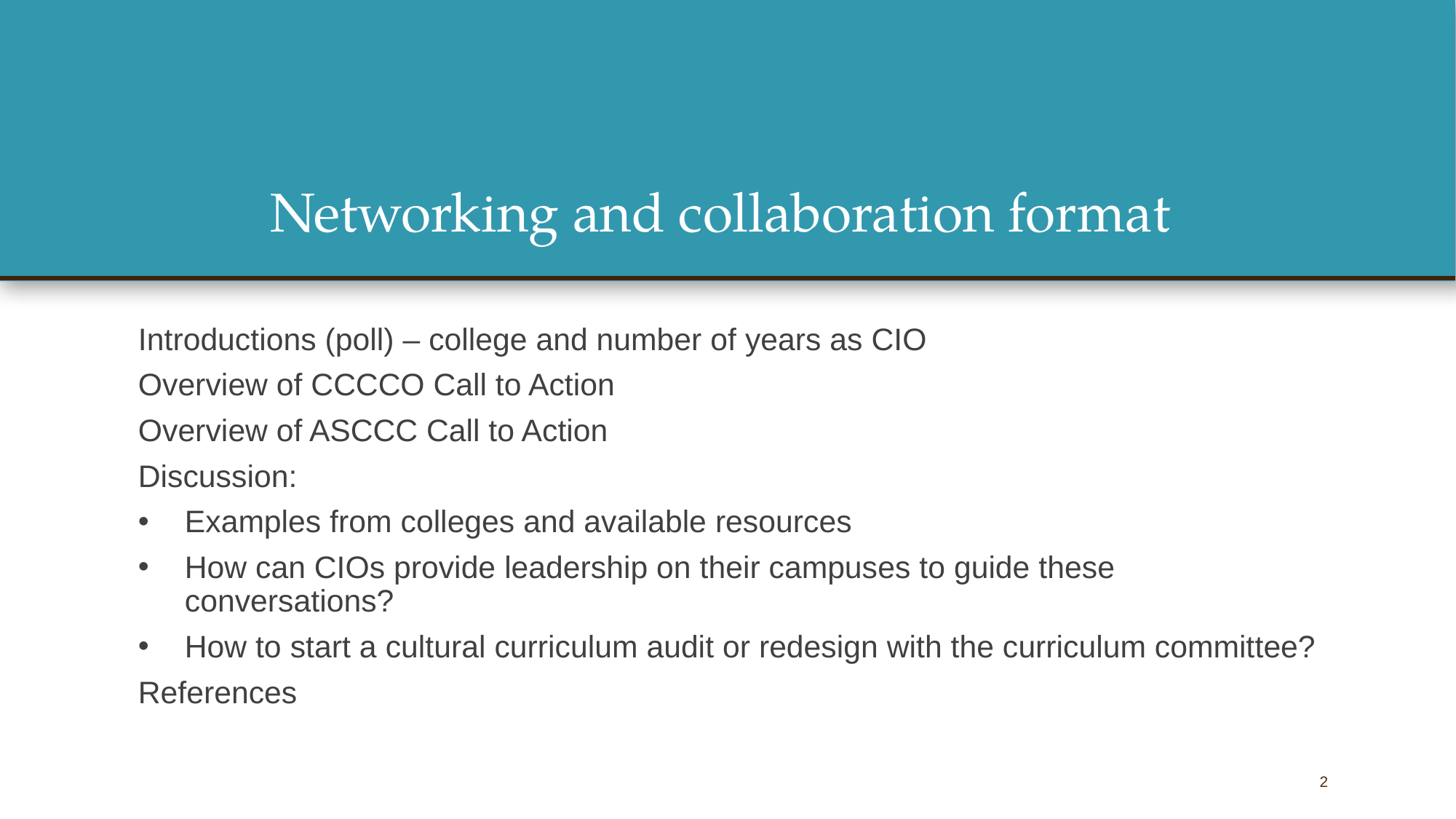

# Networking and collaboration format
Introductions (poll) – college and number of years as CIO
Overview of CCCCO Call to Action
Overview of ASCCC Call to Action
Discussion:
Examples from colleges and available resources
How can CIOs provide leadership on their campuses to guide these conversations?
How to start a cultural curriculum audit or redesign with the curriculum committee?
References
2